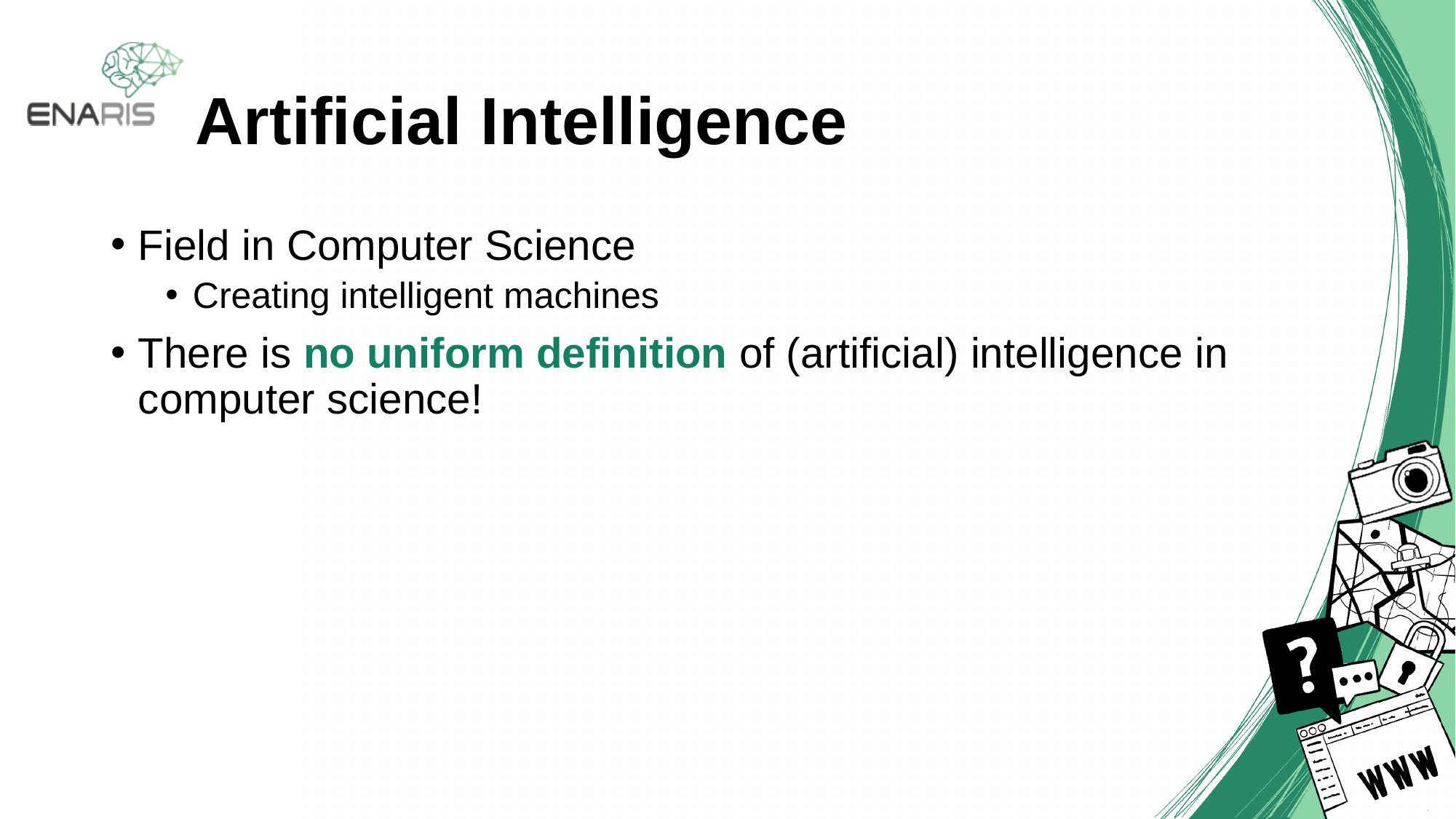

# Artificial Intelligence
Field in Computer Science
Creating intelligent machines
There is no uniform definition of (artificial) intelligence in computer science!